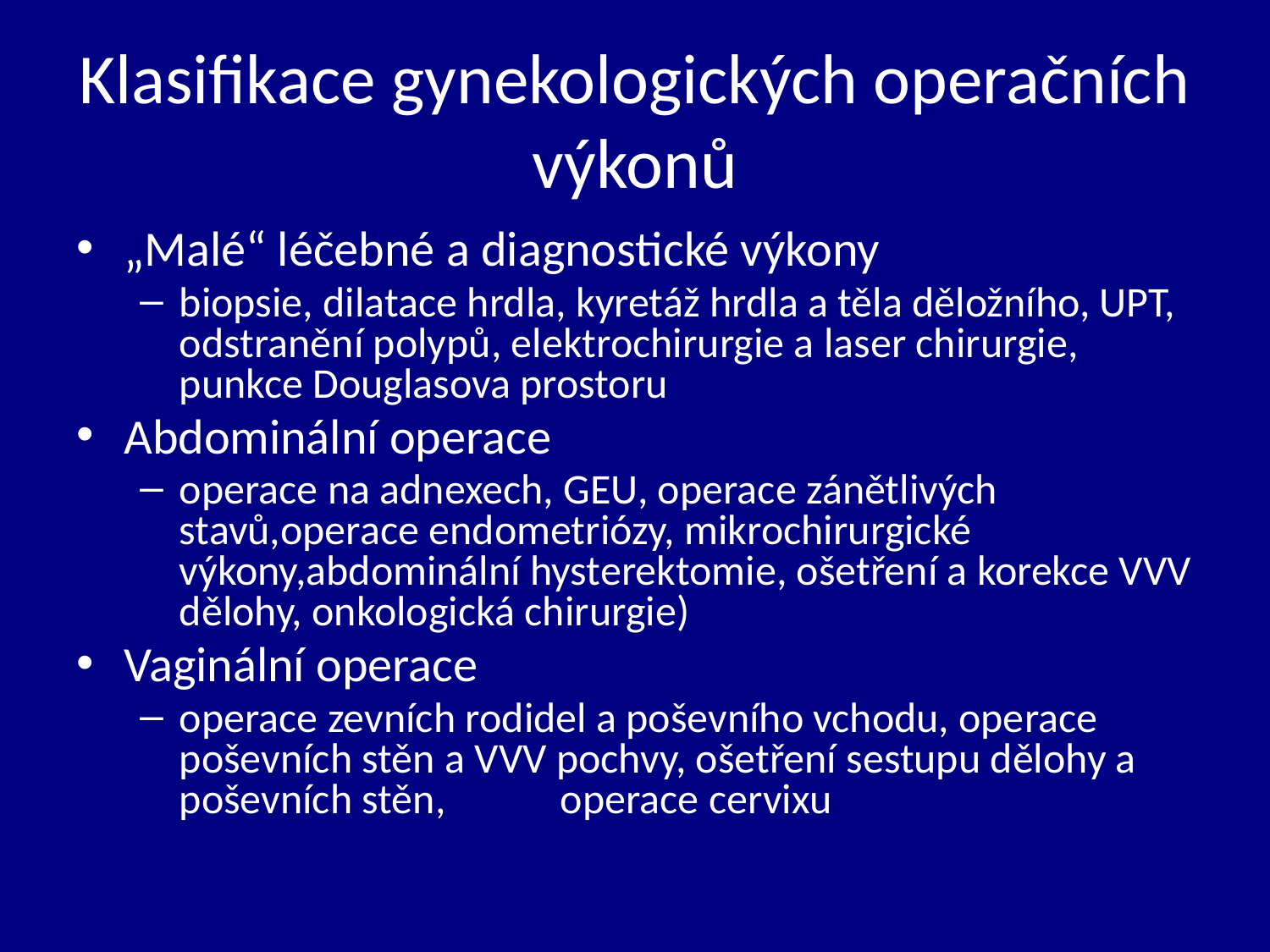

# Klasifikace gynekologických operačních výkonů
„Malé“ léčebné a diagnostické výkony
biopsie, dilatace hrdla, kyretáž hrdla a těla děložního, UPT, odstranění polypů, elektrochirurgie a laser chirurgie, punkce Douglasova prostoru
Abdominální operace
operace na adnexech, GEU, operace zánětlivých stavů,operace endometriózy, mikrochirurgické výkony,abdominální hysterektomie, ošetření a korekce VVV dělohy, onkologická chirurgie)
Vaginální operace
operace zevních rodidel a poševního vchodu, operace poševních stěn a VVV pochvy, ošetření sestupu dělohy a poševních stěn, 	operace cervixu